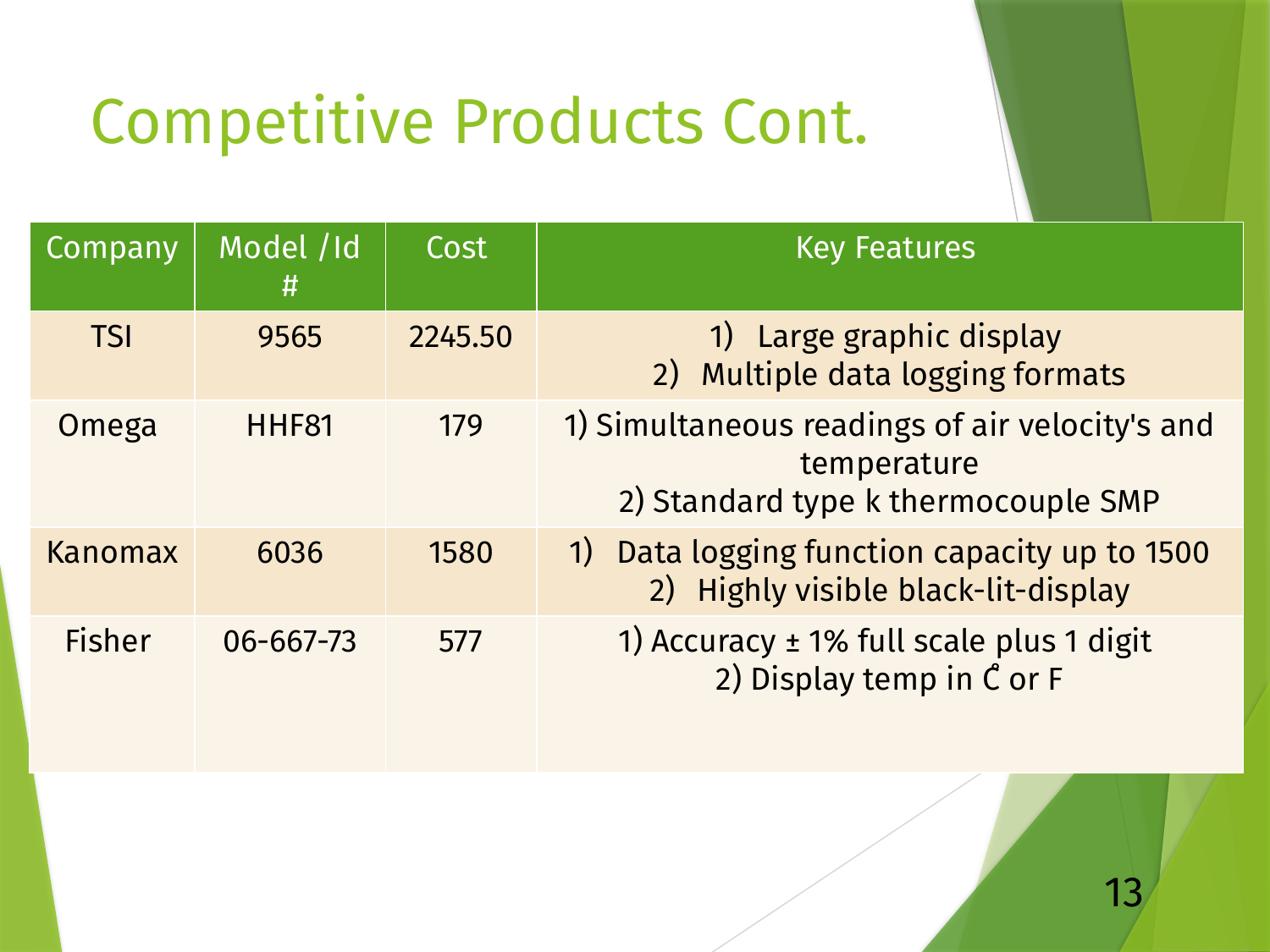

Competitive Products Cont.
| Company | Model /Id # | Cost | Key Features |
| --- | --- | --- | --- |
| TSI | 9565 | 2245.50 | Large graphic display Multiple data logging formats |
| Omega | HHF81 | 179 | 1) Simultaneous readings of air velocity's and temperature 2) Standard type k thermocouple SMP |
| Kanomax | 6036 | 1580 | Data logging function capacity up to 1500 Highly visible black-lit-display |
| Fisher | 06-667-73 | 577 | 1) Accuracy ± 1% full scale plus 1 digit 2) Display temp in C̊ or F |
13